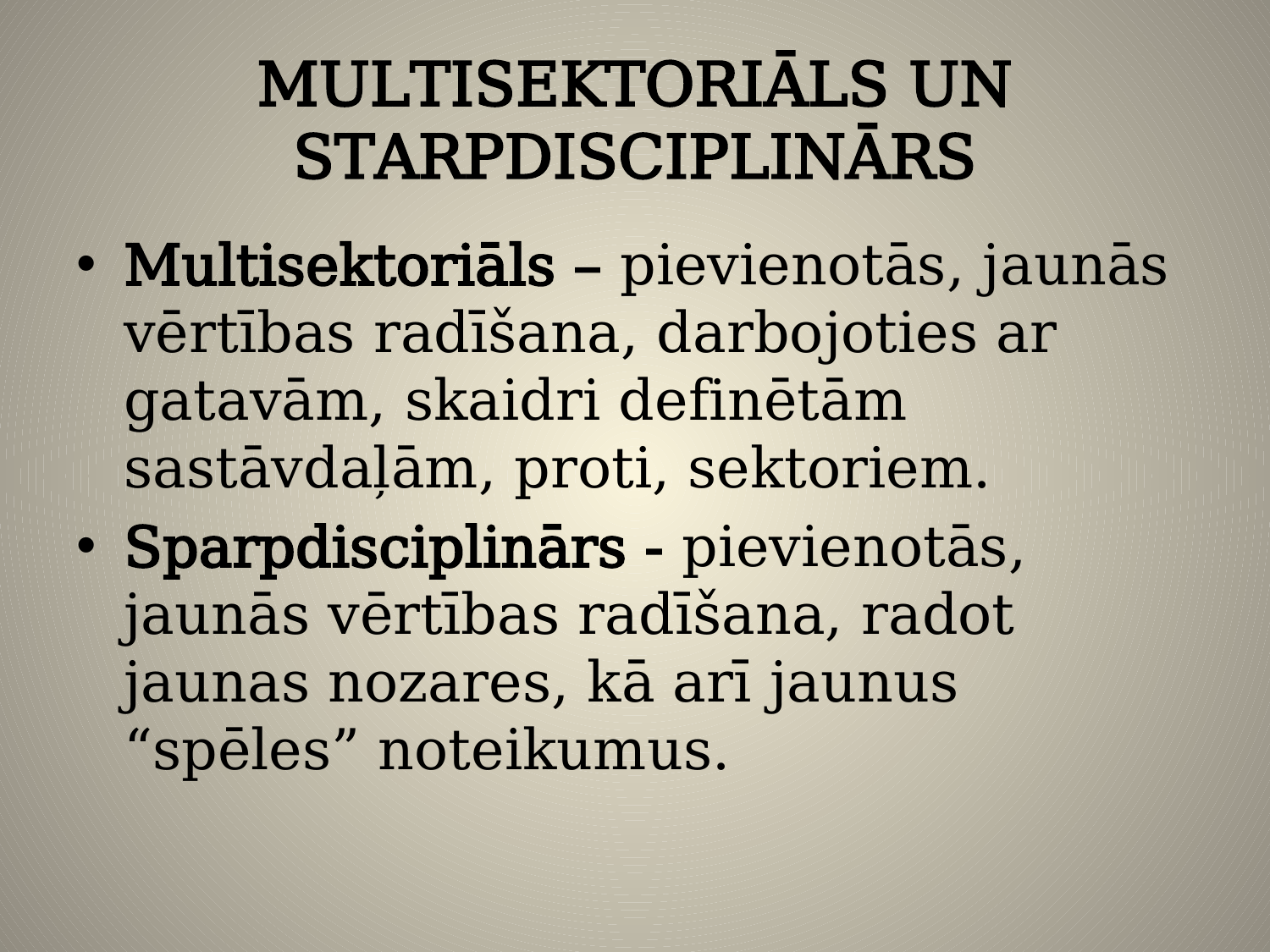

# MULTISEKTORIĀLS UN STARPDISCIPLINĀRS
Multisektoriāls – pievienotās, jaunās vērtības radīšana, darbojoties ar gatavām, skaidri definētām sastāvdaļām, proti, sektoriem.
Sparpdisciplinārs - pievienotās, jaunās vērtības radīšana, radot jaunas nozares, kā arī jaunus “spēles” noteikumus.